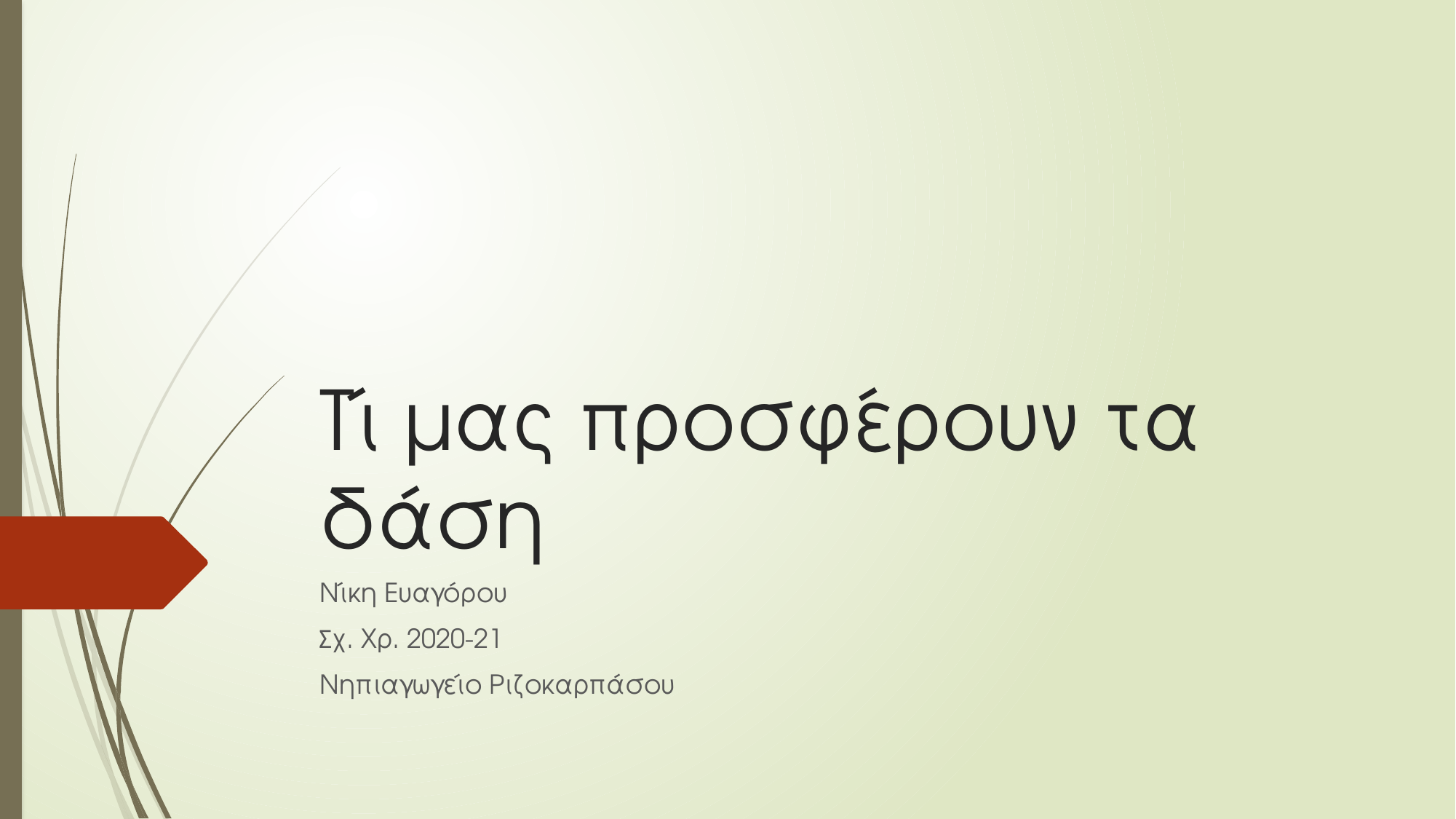

# Τί μας προσφέρουν τα δάση
Νίκη Ευαγόρου
Σχ. Χρ. 2020-21
Νηπιαγωγείο Ριζοκαρπάσου